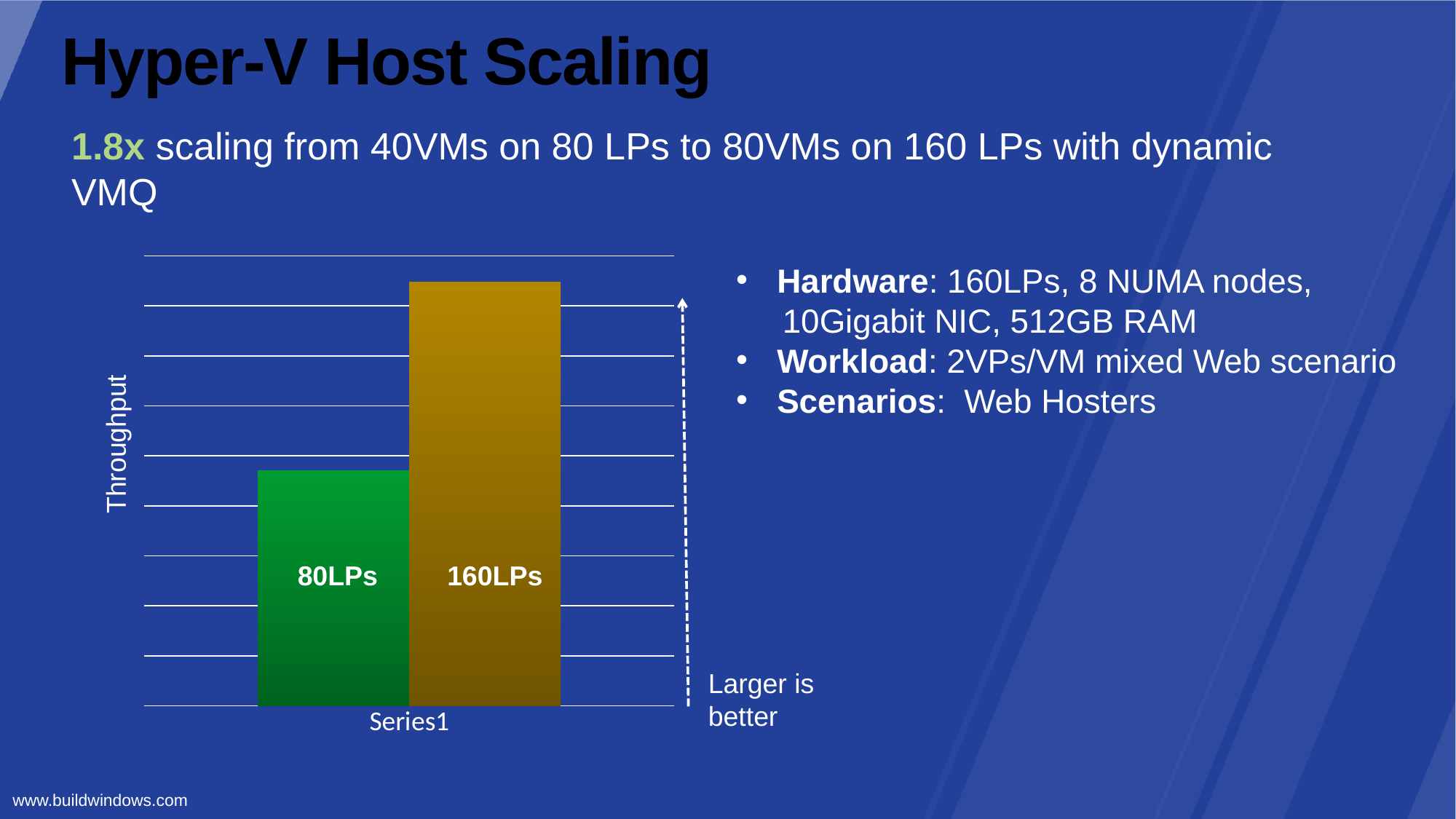

# Hyper-V Host Scaling
1.8x scaling from 40VMs on 80 LPs to 80VMs on 160 LPs with dynamic VMQ

### Chart

| Category | 80 LPs | 160 LPs |
|---|---|---|
|  | 235.0 | 424.0 |
Hardware: 160LPs, 8 NUMA nodes,
     10Gigabit NIC, 512GB RAM
Workload: 2VPs/VM mixed Web scenario
Scenarios:  Web Hosters

Throughput
    80LPs
160LPs
Larger is better